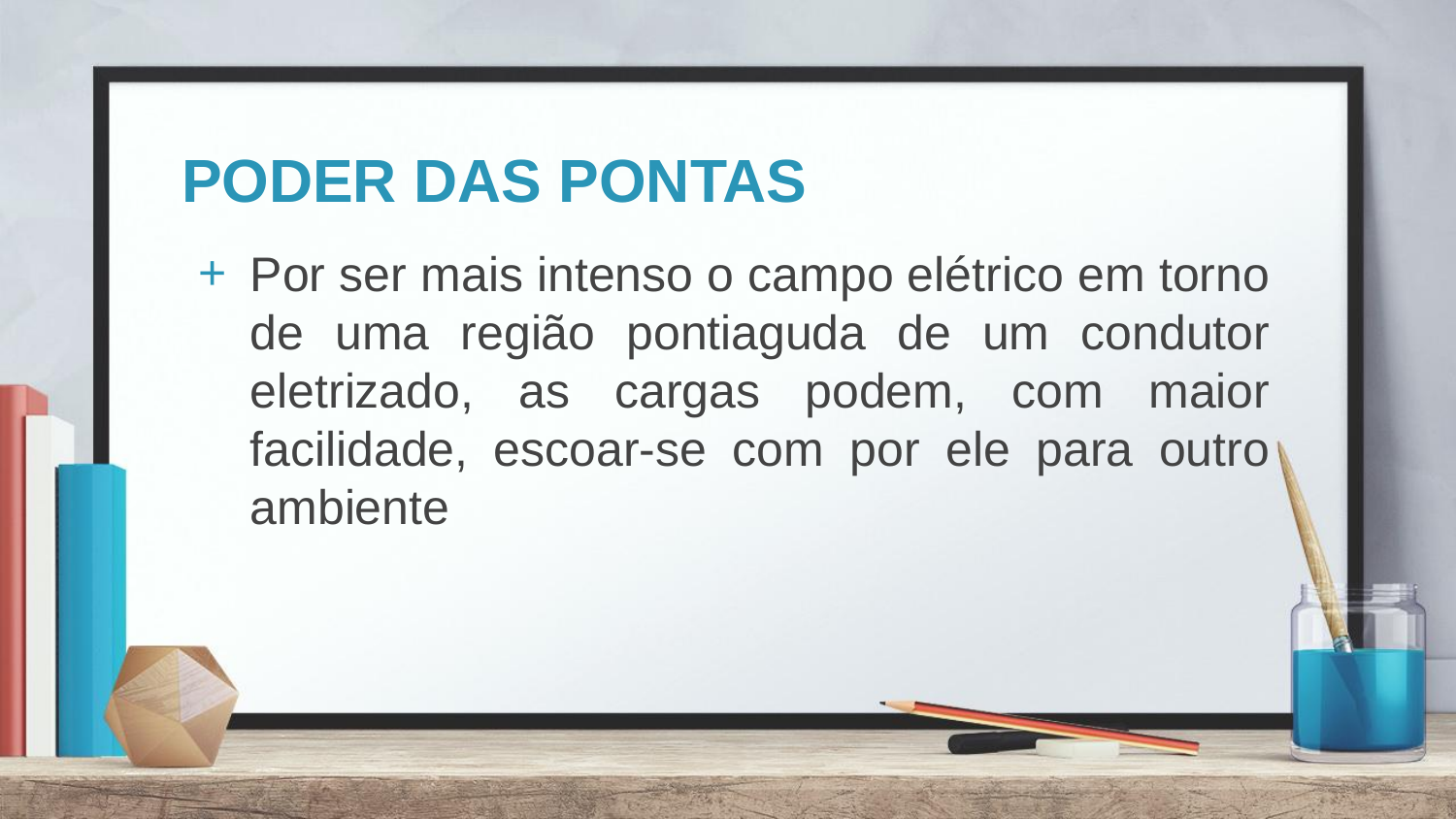

# PODER DAS PONTAS
Por ser mais intenso o campo elétrico em torno de uma região pontiaguda de um condutor eletrizado, as cargas podem, com maior facilidade, escoar-se com por ele para outro ambiente